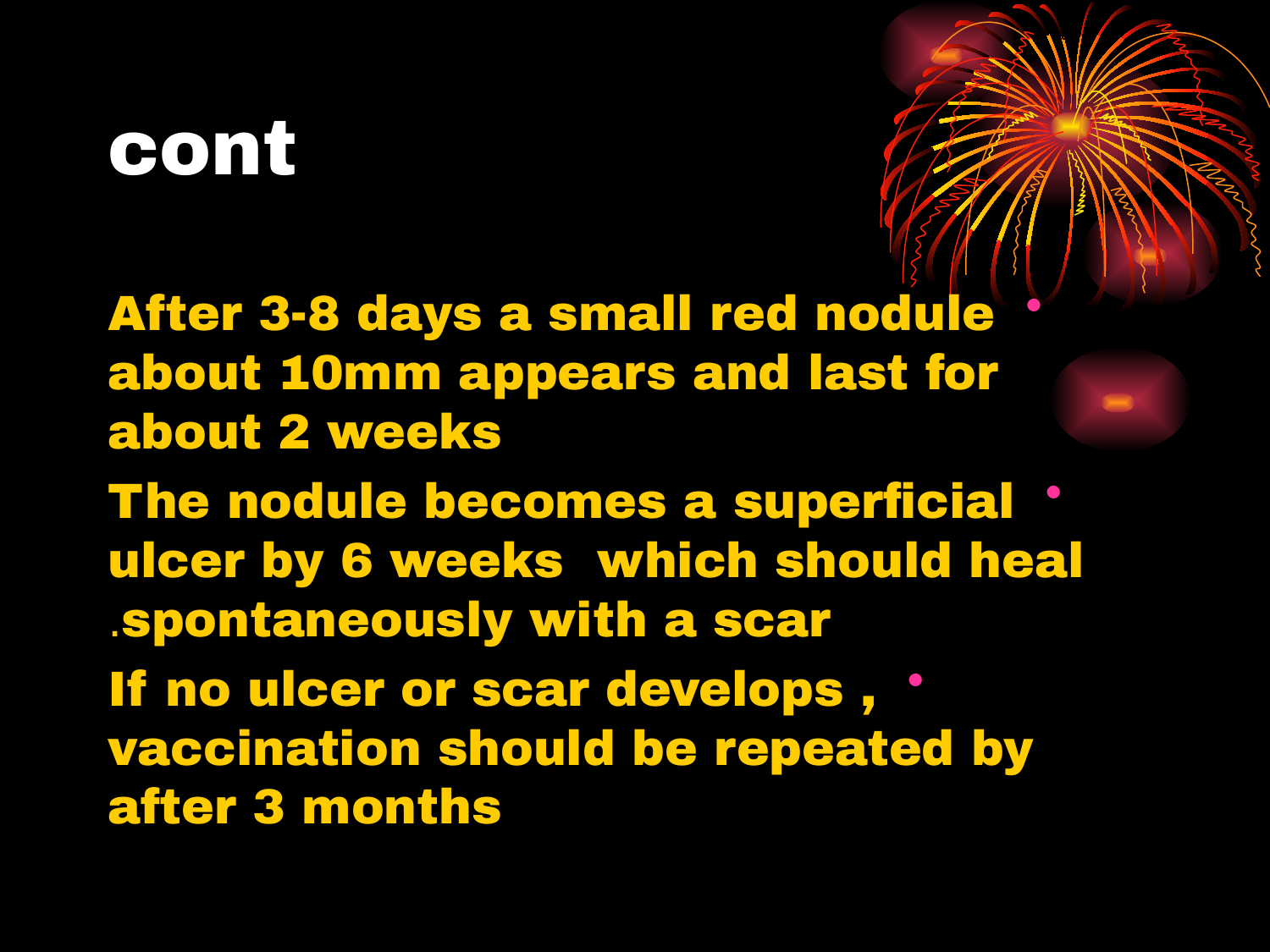

# cont
After 3-8 days a small red nodule about 10mm appears and last for about 2 weeks
The nodule becomes a superficial ulcer by 6 weeks  which should heal spontaneously with a scar.
If no ulcer or scar develops , vaccination should be repeated by after 3 months